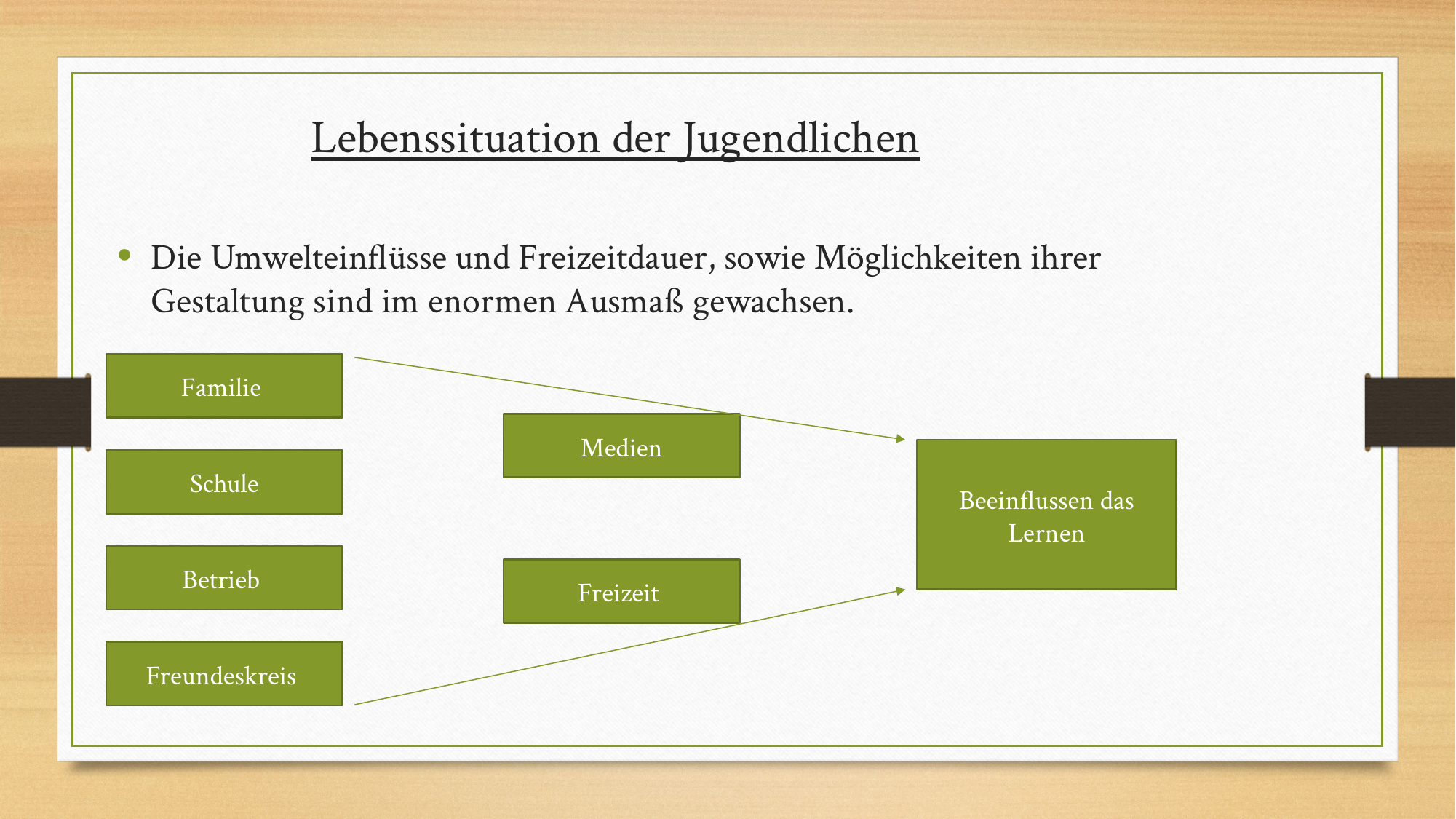

Lebenssituation der Jugendlichen
Die Umwelteinflüsse und Freizeitdauer, sowie Möglichkeiten ihrer Gestaltung sind im enormen Ausmaß gewachsen.

Familie
Medien
Beeinflussen das Lernen
Schule
Betrieb
Freizeit
Freundeskreis